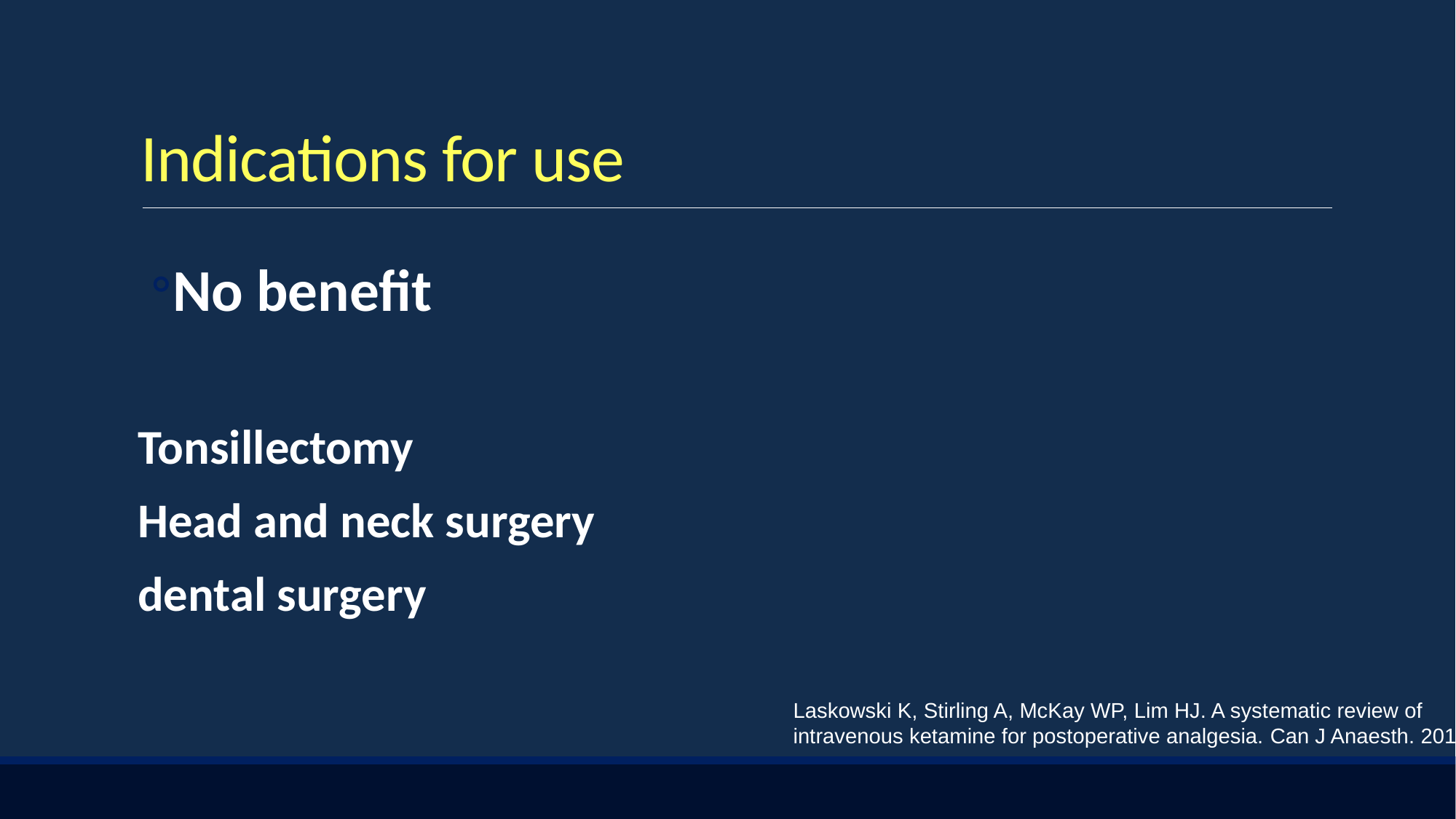

Indications for use
No benefit

Tonsillectomy
Head and neck surgery
dental surgery
Laskowski K, Stirling A, McKay WP, Lim HJ. A systematic review of
intravenous ketamine for postoperative analgesia. Can J Anaesth. 2011